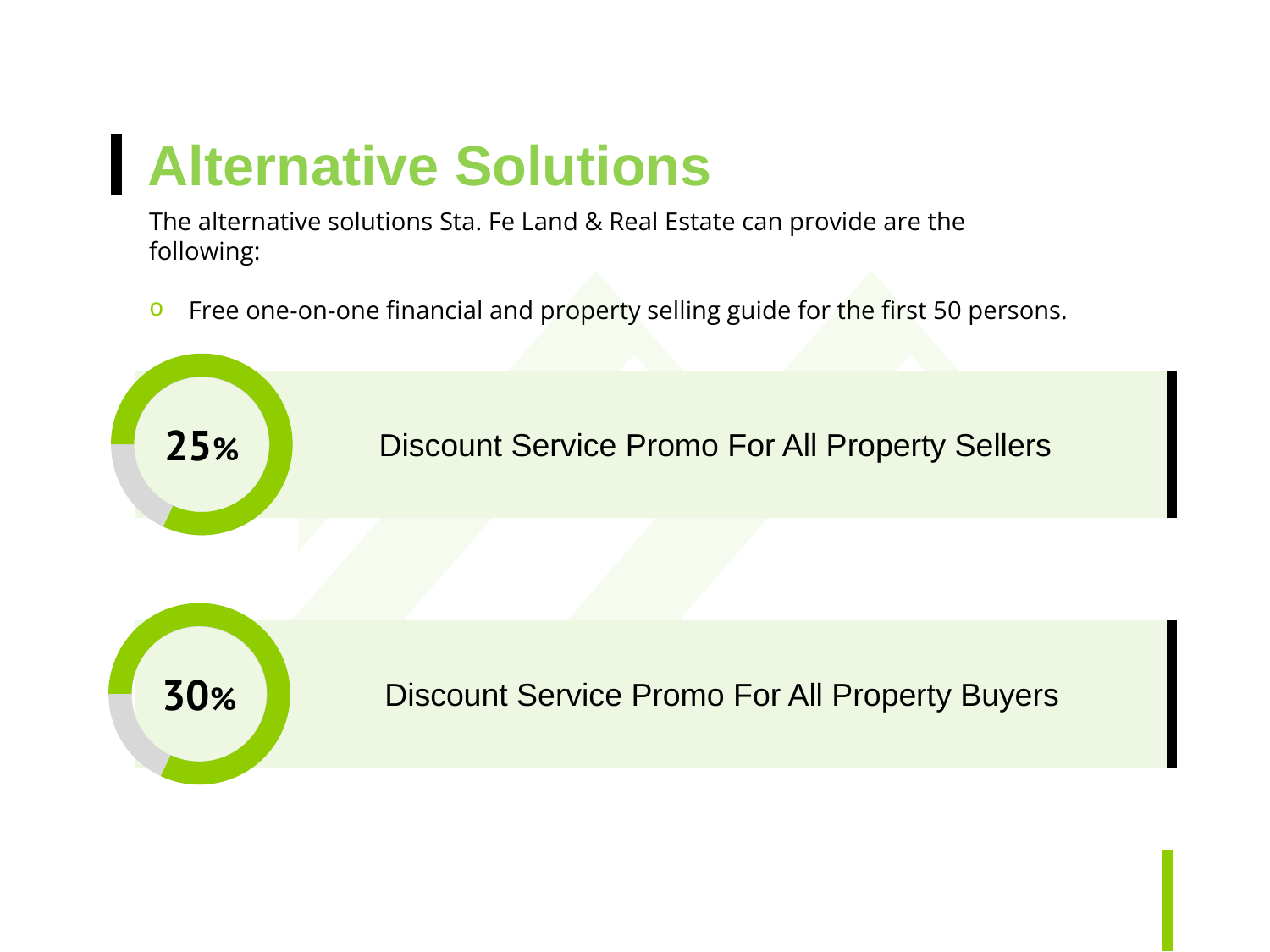

Alternative Solutions
The alternative solutions Sta. Fe Land & Real Estate can provide are the following:

Free one-on-one financial and property selling guide for the first 50 persons.

25%

Discount Service Promo For All Property Sellers

30%

Discount Service Promo For All Property Buyers